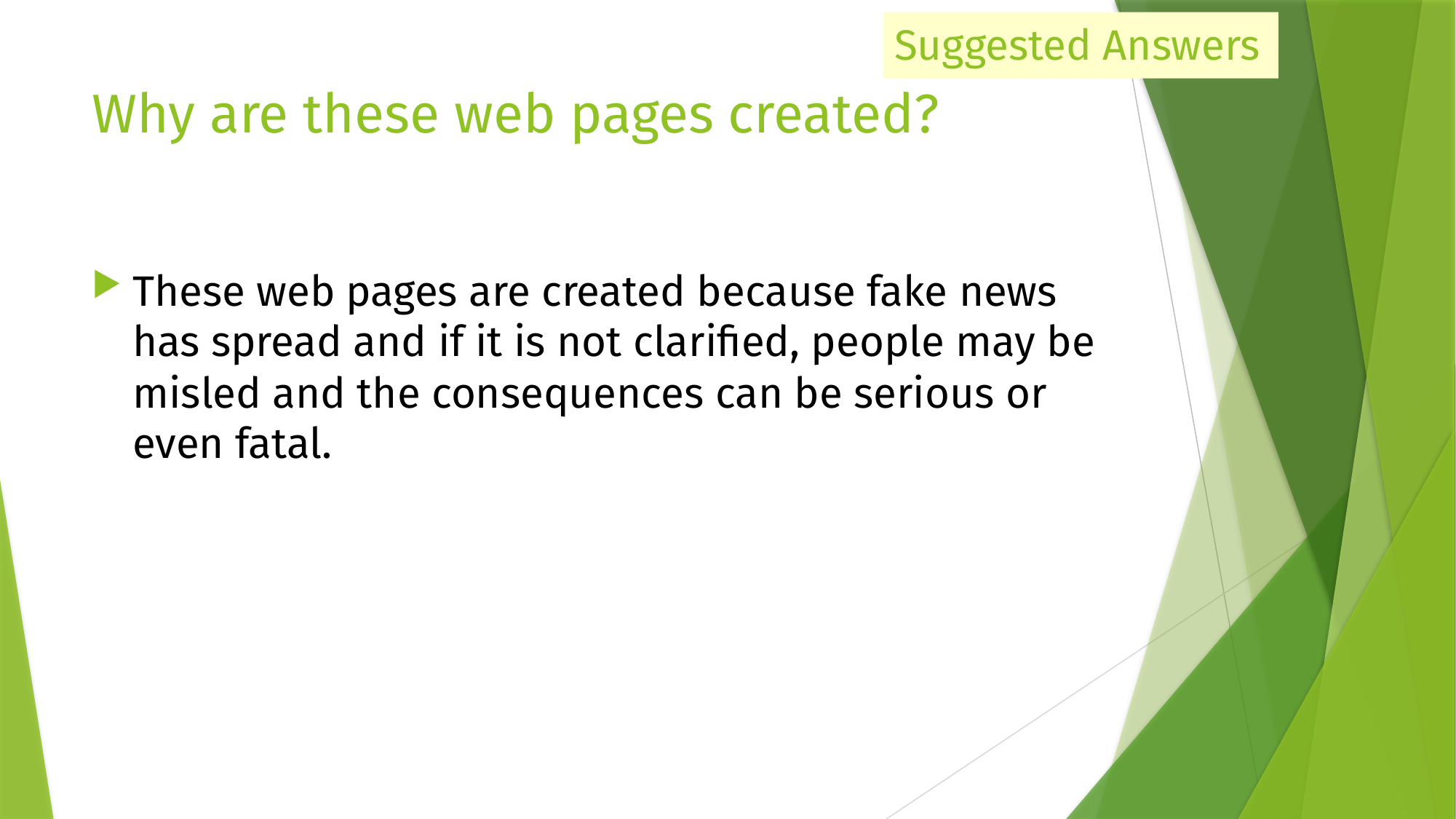

Suggested Answers
# Why are these web pages created?
These web pages are created because fake news has spread and if it is not clarified, people may be misled and the consequences can be serious or even fatal.